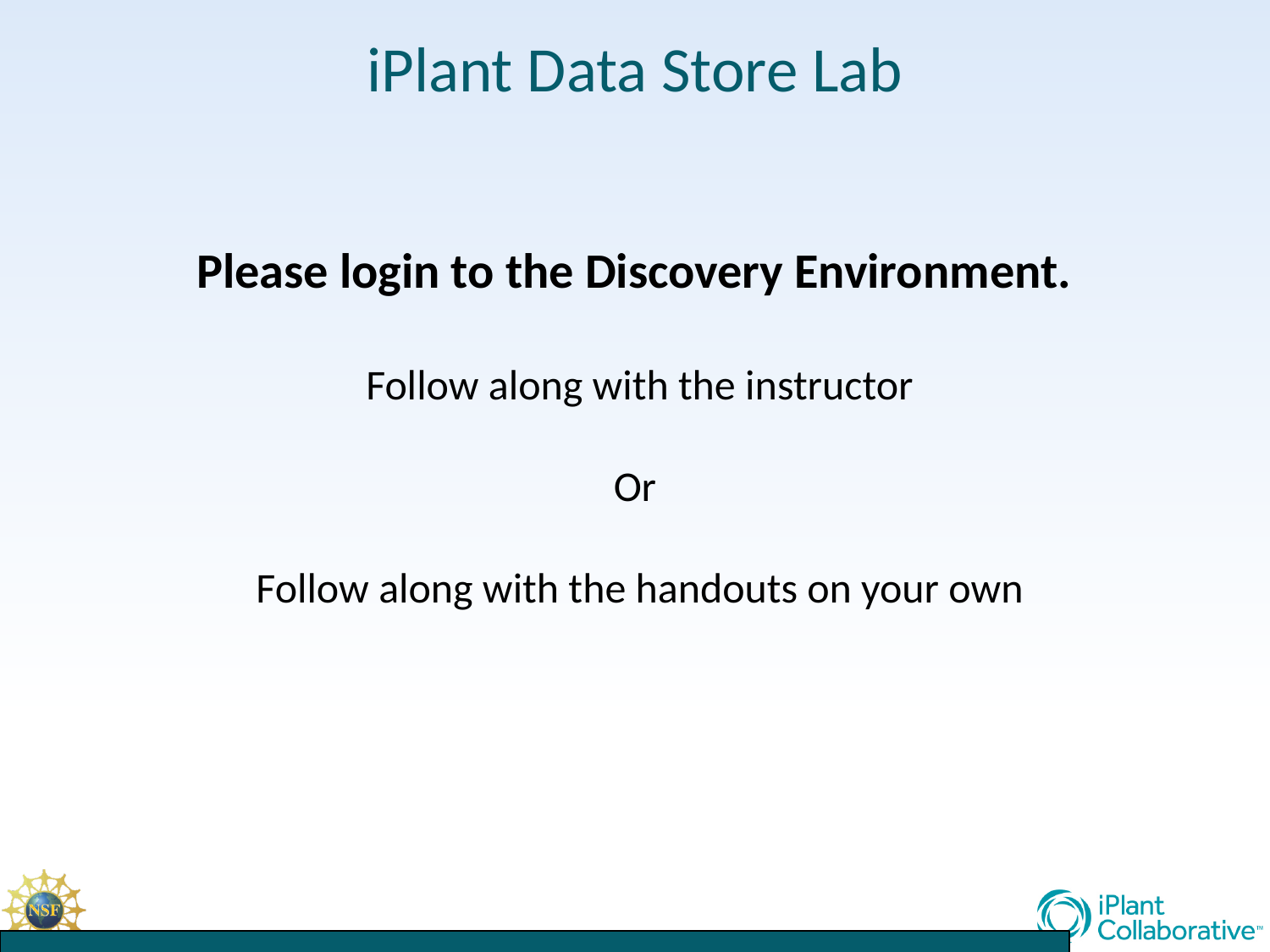

iPlant Data Store Lab
Please login to the Discovery Environment.

Follow along with the instructor

Or

Follow along with the handouts on your own